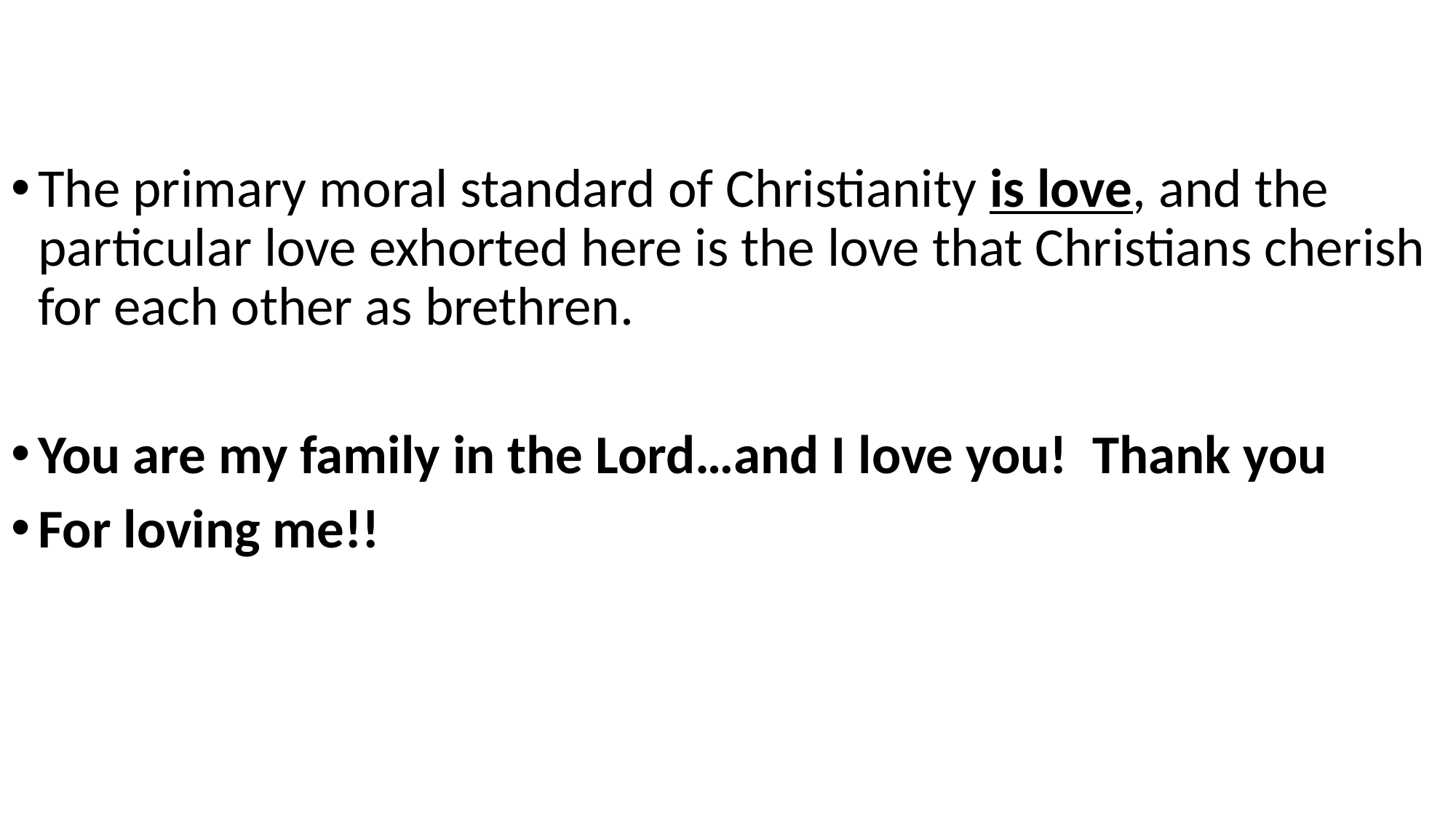

The primary moral standard of Christianity is love, and the particular love exhorted here is the love that Christians cherish for each other as brethren.

You are my family in the Lord…and I love you!  Thank you
For loving me!!